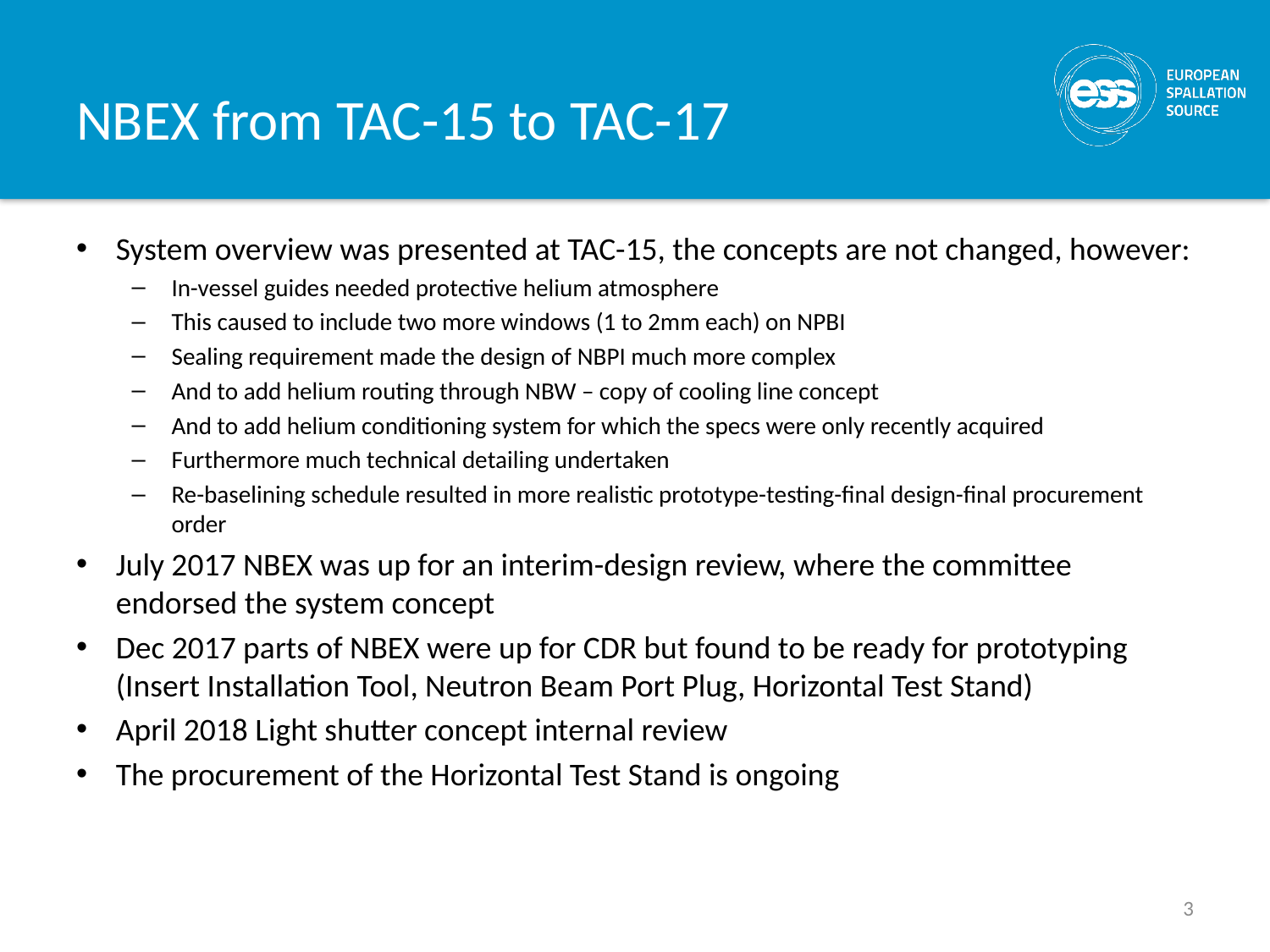

# NBEX from TAC-15 to TAC-17
System overview was presented at TAC-15, the concepts are not changed, however:
In-vessel guides needed protective helium atmosphere
This caused to include two more windows (1 to 2mm each) on NPBI
Sealing requirement made the design of NBPI much more complex
And to add helium routing through NBW – copy of cooling line concept
And to add helium conditioning system for which the specs were only recently acquired
Furthermore much technical detailing undertaken
Re-baselining schedule resulted in more realistic prototype-testing-final design-final procurement order
July 2017 NBEX was up for an interim-design review, where the committee endorsed the system concept
Dec 2017 parts of NBEX were up for CDR but found to be ready for prototyping (Insert Installation Tool, Neutron Beam Port Plug, Horizontal Test Stand)
April 2018 Light shutter concept internal review
The procurement of the Horizontal Test Stand is ongoing

3